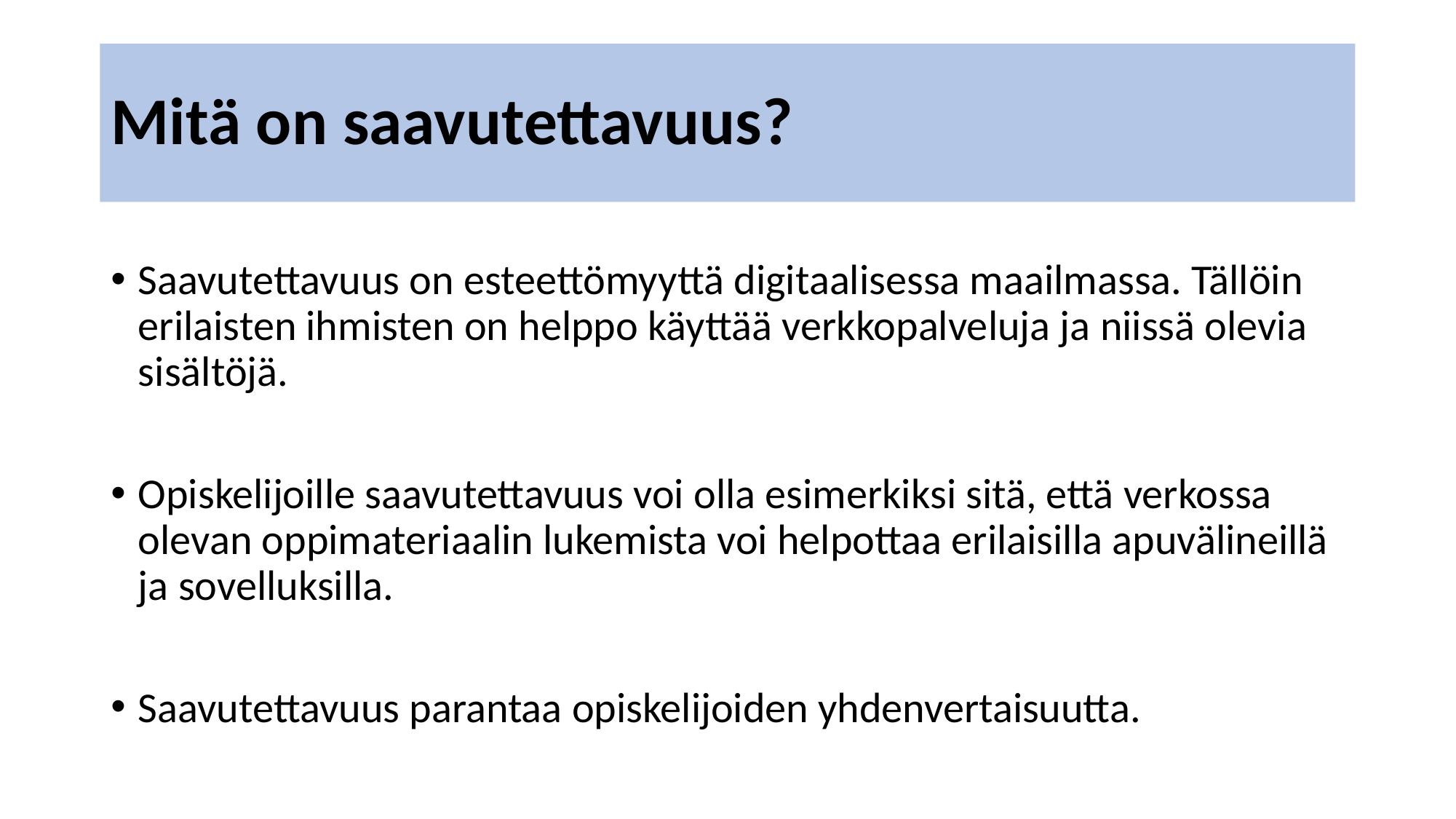

# Mitä on saavutettavuus?
Saavutettavuus on esteettömyyttä digitaalisessa maailmassa. Tällöin erilaisten ihmisten on helppo käyttää verkkopalveluja ja niissä olevia sisältöjä.

Opiskelijoille saavutettavuus voi olla esimerkiksi sitä, että verkossa olevan oppimateriaalin lukemista voi helpottaa erilaisilla apuvälineillä ja sovelluksilla.

Saavutettavuus parantaa opiskelijoiden yhdenvertaisuutta.